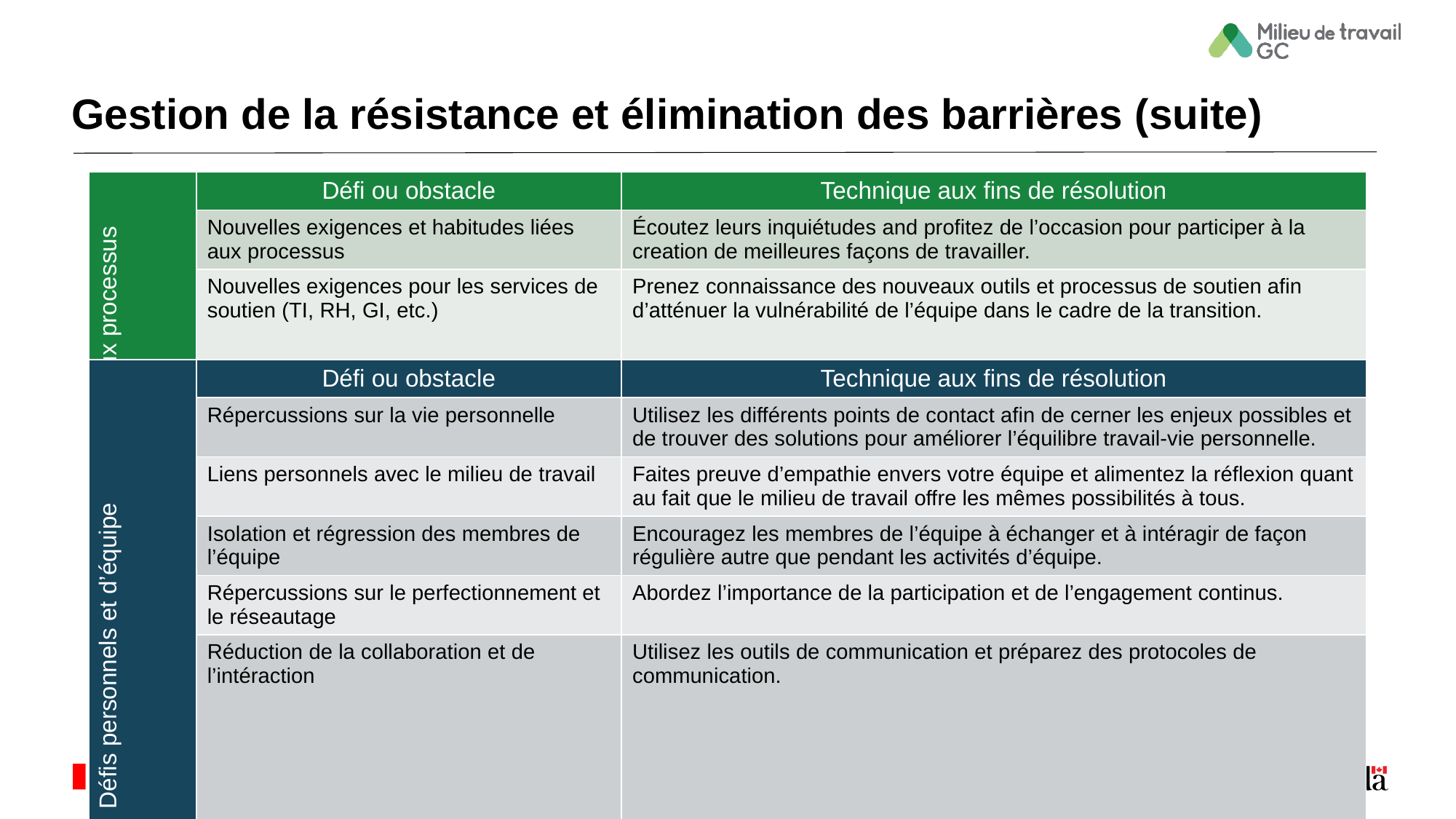

# Gestion de la résistance et élimination des barrières (suite)
| Défis relatifs aux processus | Défi ou obstacle | Technique aux fins de résolution |
| --- | --- | --- |
|  | Nouvelles exigences et habitudes liées aux processus | Écoutez leurs inquiétudes and profitez de l’occasion pour participer à la creation de meilleures façons de travailler. |
|  | Nouvelles exigences pour les services de soutien (TI, RH, GI, etc.) | Prenez connaissance des nouveaux outils et processus de soutien afin d’atténuer la vulnérabilité de l’équipe dans le cadre de la transition. |
| Défis personnels et d’équipe | Défi ou obstacle | Technique aux fins de résolution |
| --- | --- | --- |
|  | Répercussions sur la vie personnelle | Utilisez les différents points de contact afin de cerner les enjeux possibles et de trouver des solutions pour améliorer l’équilibre travail-vie personnelle. |
|  | Liens personnels avec le milieu de travail | Faites preuve d’empathie envers votre équipe et alimentez la réflexion quant au fait que le milieu de travail offre les mêmes possibilités à tous. |
|  | Isolation et régression des membres de l’équipe | Encouragez les membres de l’équipe à échanger et à intéragir de façon régulière autre que pendant les activités d’équipe. |
|  | Répercussions sur le perfectionnement et le réseautage | Abordez l’importance de la participation et de l’engagement continus. |
|  | Réduction de la collaboration et de l’intéraction | Utilisez les outils de communication et préparez des protocoles de communication. |